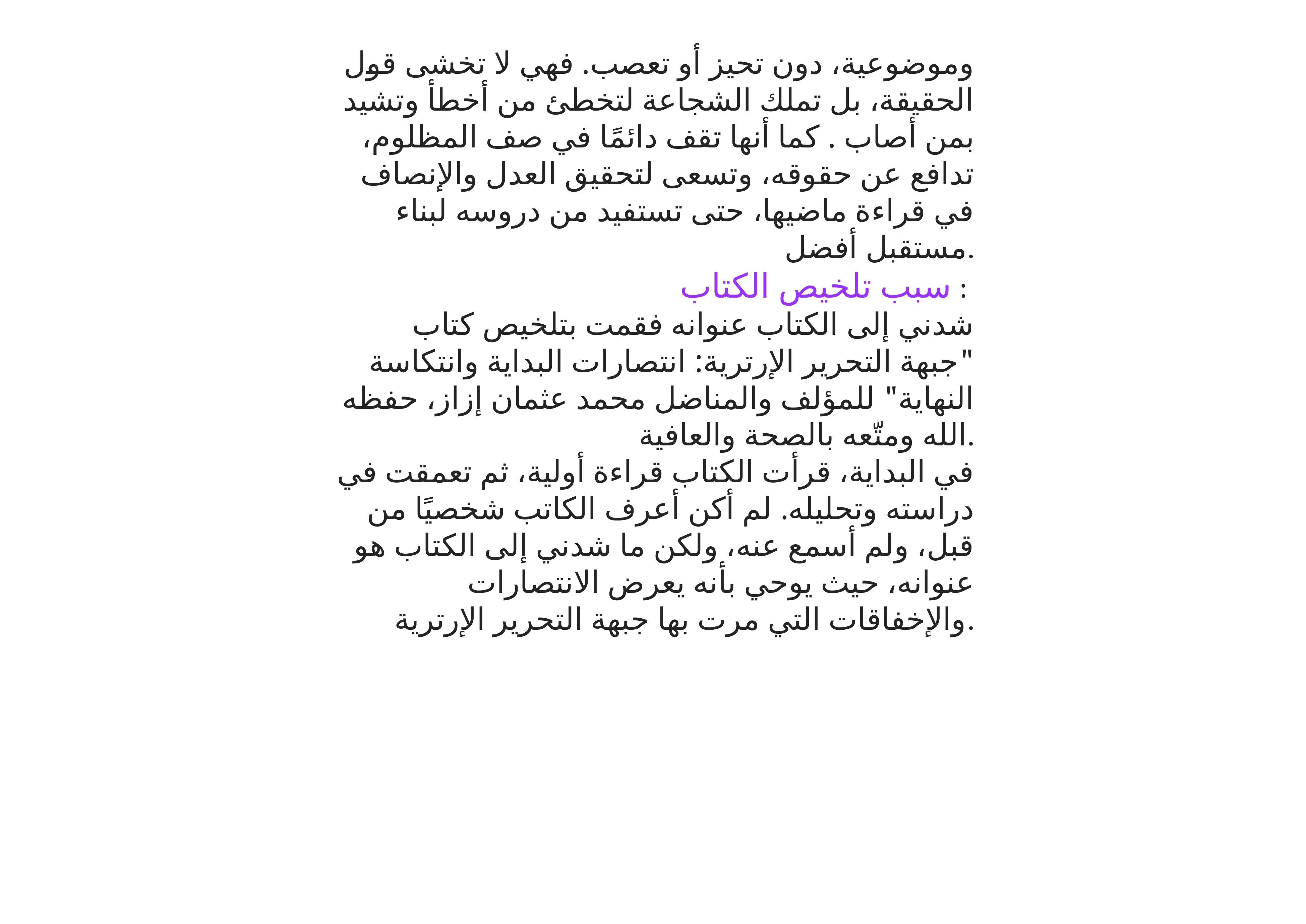

وموضوعية، دون تحيز أو تعصب. فهي لا تخشى قول الحقيقة، بل تملك الشجاعة لتخطئ من أخطأ وتشيد بمن أصاب . كما أنها تقف دائمًا في صف المظلوم، تدافع عن حقوقه، وتسعى لتحقيق العدل والإنصاف في قراءة ماضيها، حتى تستفيد من دروسه لبناء مستقبل أفضل.
سبب تلخيص الكتاب :
 شدني إلى الكتاب عنوانه فقمت بتلخيص كتاب "جبهة التحرير الإرترية: انتصارات البداية وانتكاسة النهاية" للمؤلف والمناضل محمد عثمان إزاز، حفظه الله ومتّعه بالصحة والعافية.
في البداية، قرأت الكتاب قراءة أولية، ثم تعمقت في دراسته وتحليله. لم أكن أعرف الكاتب شخصيًا من قبل، ولم أسمع عنه، ولكن ما شدني إلى الكتاب هو عنوانه، حيث يوحي بأنه يعرض الانتصارات والإخفاقات التي مرت بها جبهة التحرير الإرترية.